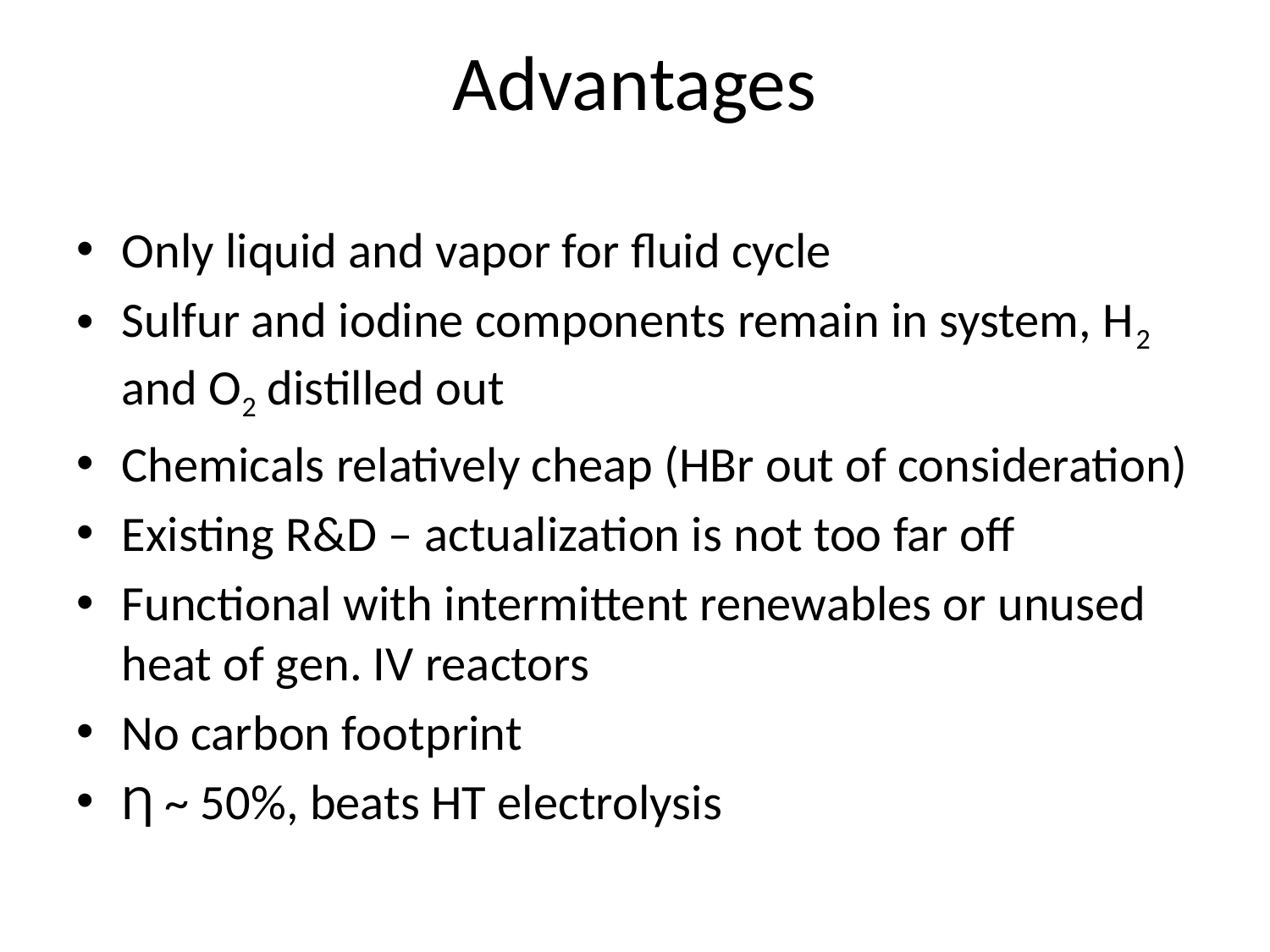

# Advantages
Only liquid and vapor for fluid cycle
Sulfur and iodine components remain in system, H2 and O2 distilled out
Chemicals relatively cheap (HBr out of consideration)
Existing R&D – actualization is not too far off
Functional with intermittent renewables or unused heat of gen. IV reactors
No carbon footprint
Ƞ ~ 50%, beats HT electrolysis